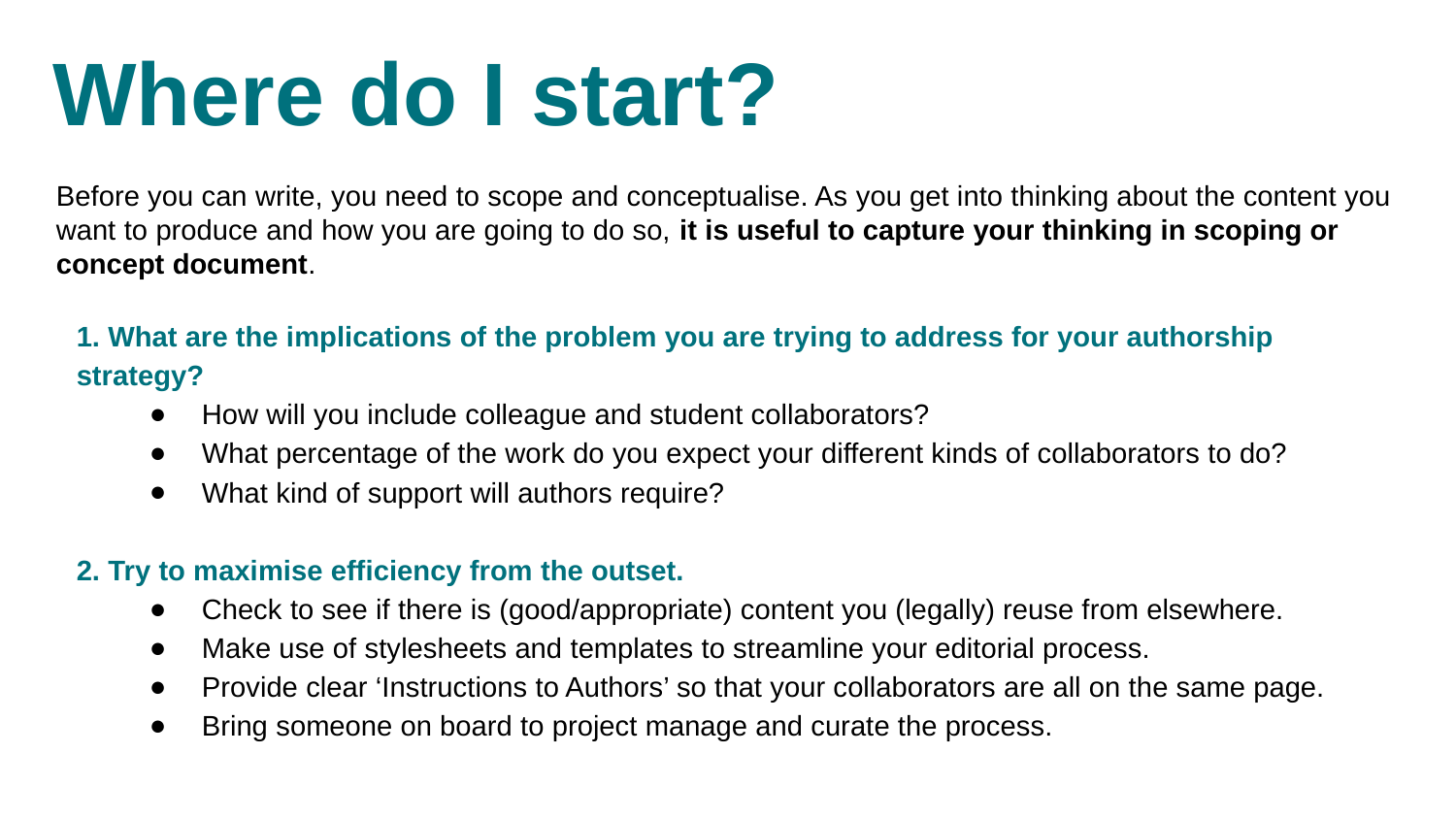

Where do I start?
Before you can write, you need to scope and conceptualise. As you get into thinking about the content you want to produce and how you are going to do so, it is useful to capture your thinking in scoping or concept document.

1. What are the implications of the problem you are trying to address for your authorship strategy?
How will you include colleague and student collaborators?
What percentage of the work do you expect your different kinds of collaborators to do?
What kind of support will authors require?

2. Try to maximise efficiency from the outset.
Check to see if there is (good/appropriate) content you (legally) reuse from elsewhere.
Make use of stylesheets and templates to streamline your editorial process.
Provide clear ‘Instructions to Authors’ so that your collaborators are all on the same page.
Bring someone on board to project manage and curate the process.